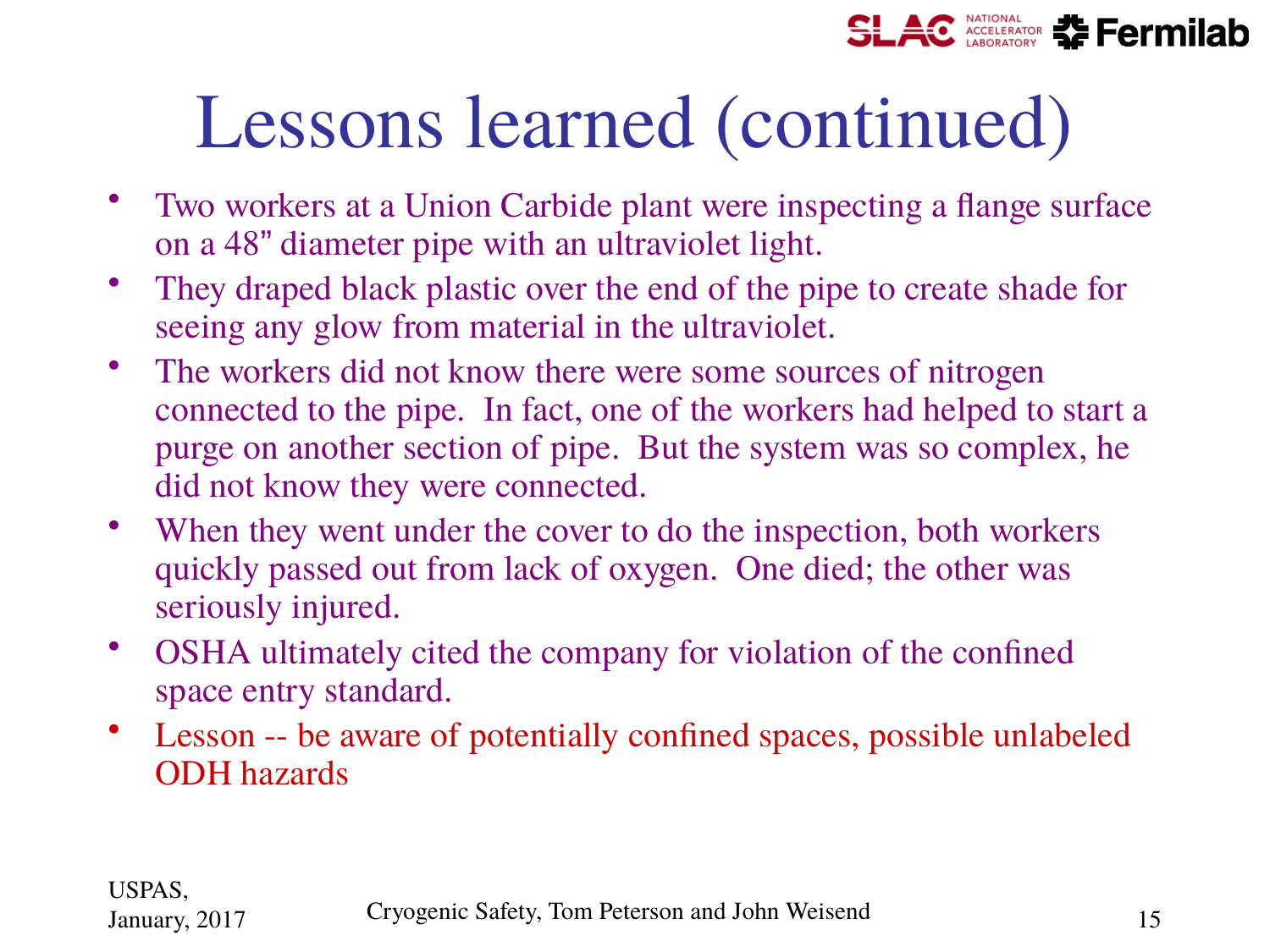

# Lessons learned (continued)
Two workers at a Union Carbide plant were inspecting a flange surface on a 48” diameter pipe with an ultraviolet light.
They draped black plastic over the end of the pipe to create shade for seeing any glow from material in the ultraviolet.
The workers did not know there were some sources of nitrogen connected to the pipe.  In fact, one of the workers had helped to start a purge on another section of pipe.  But the system was so complex, he did not know they were connected.
When they went under the cover to do the inspection, both workers quickly passed out from lack of oxygen.  One died; the other was seriously injured.
OSHA ultimately cited the company for violation of the confined space entry standard.
Lesson -- be aware of potentially confined spaces, possible unlabeled ODH hazards
USPAS,         January, 2017

15
Cryogenic Safety, Tom Peterson and John Weisend